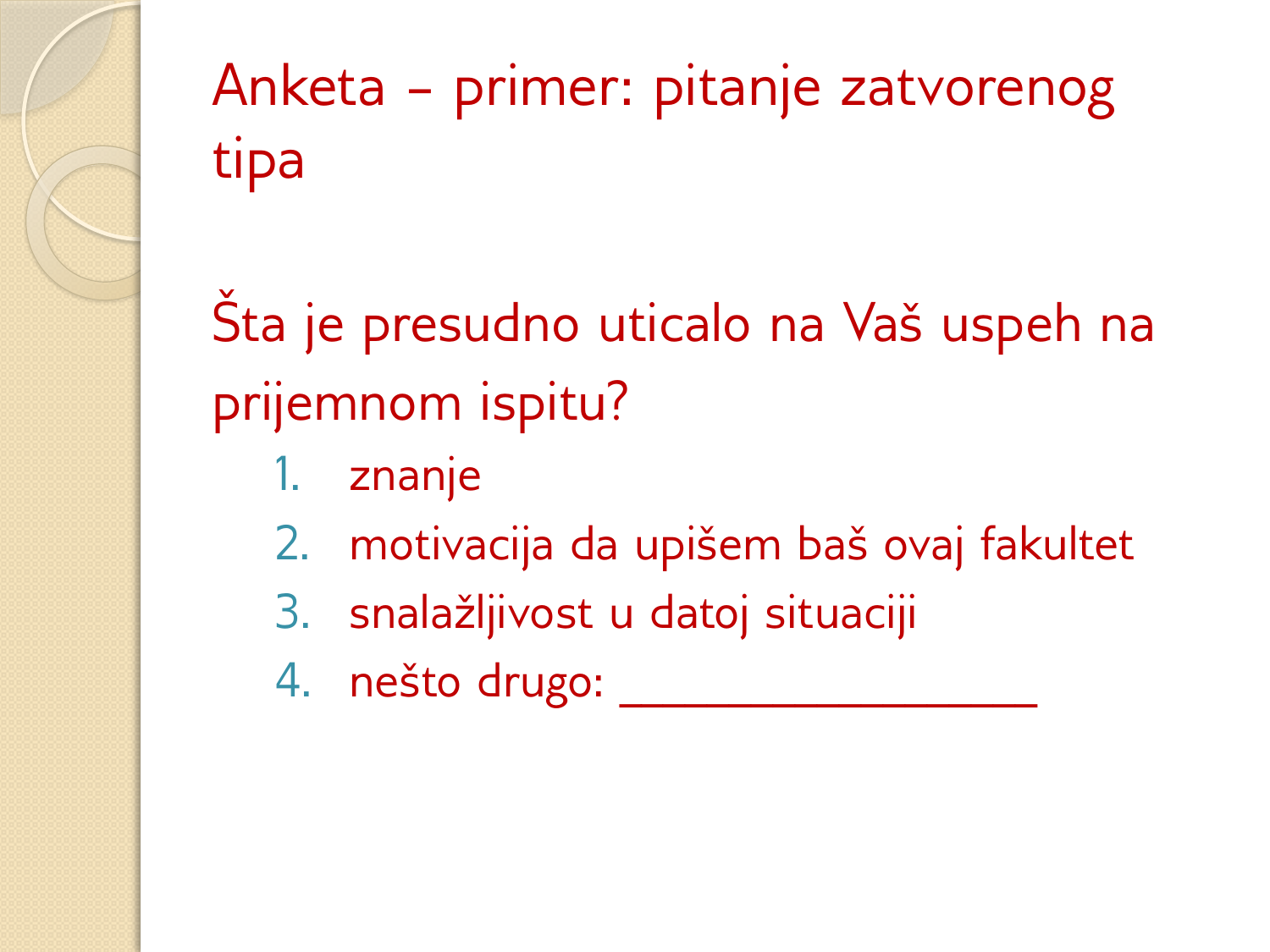

# Anketa – primer: pitanje zatvorenog tipa

Šta je presudno uticalo na Vaš uspeh na
prijemnom ispitu?
znanje
motivacija da upišem baš ovaj fakultet
snalažljivost u datoj situaciji
nešto drugo: ___________________